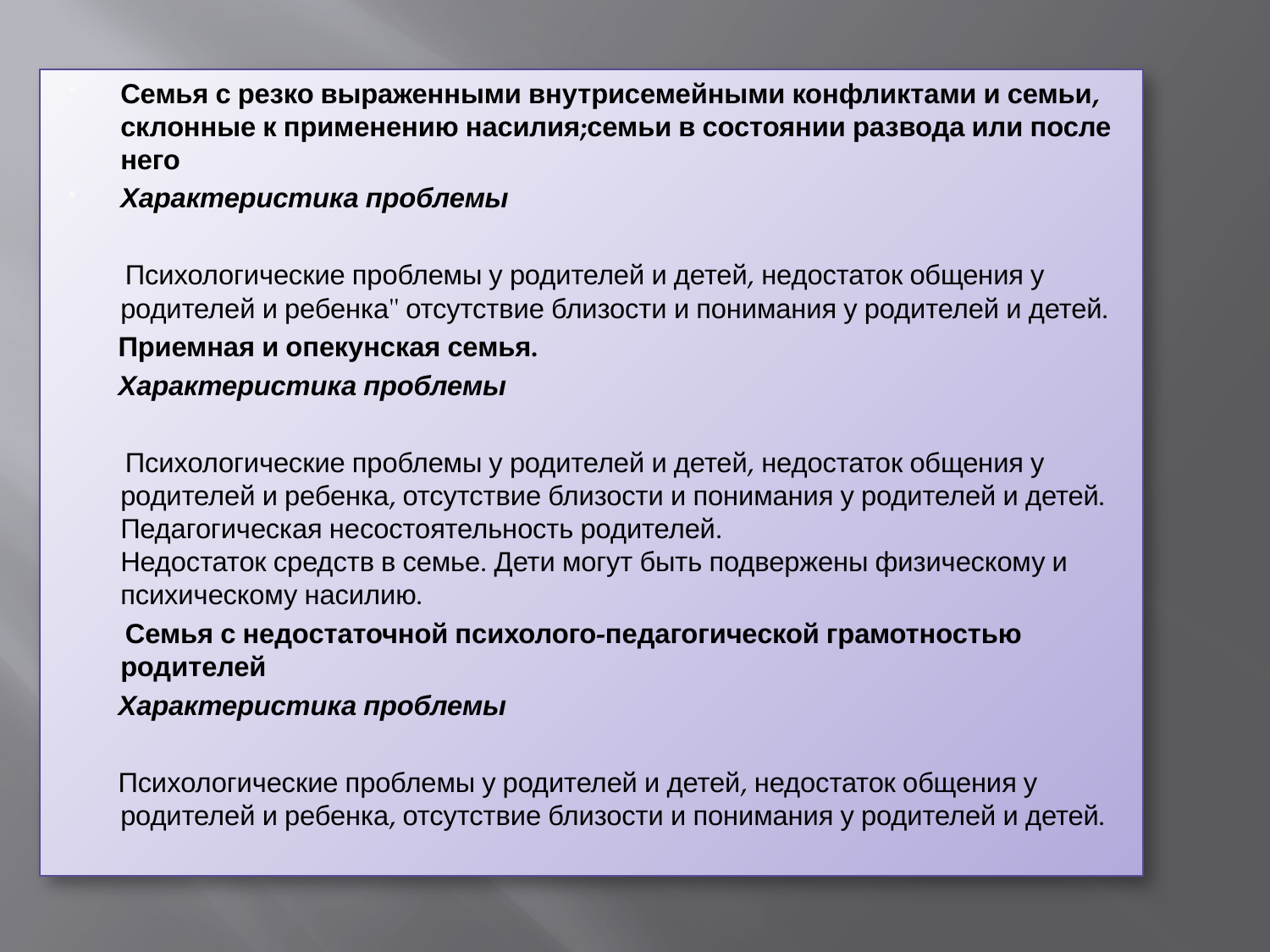

Семья с резко выраженными внутрисемейными конфликтами и семьи, склонные к применению насилия;семьи в состоянии развода или после него
Характеристика проблемы

        Психологические проблемы у родителей и детей, недостаток общения у родителей и ребенка" отсутствие близости и понимания у родителей и детей.
       Приемная и опекунская семья.
       Характеристика проблемы

        Психологические проблемы у родителей и детей, недостаток общения у родителей и ребенка, отсутствие близости и понимания у родителей и детей. Педагогическая несостоятельность родителей.
Недостаток средств в семье. Дети могут быть подвержены физическому и психическому насилию.
        Семья с недостаточной психолого-педагогической грамотностью родителей
       Характеристика проблемы

       Психологические проблемы у родителей и детей, недостаток общения у родителей и ребенка, отсутствие близости и понимания у родителей и детей.